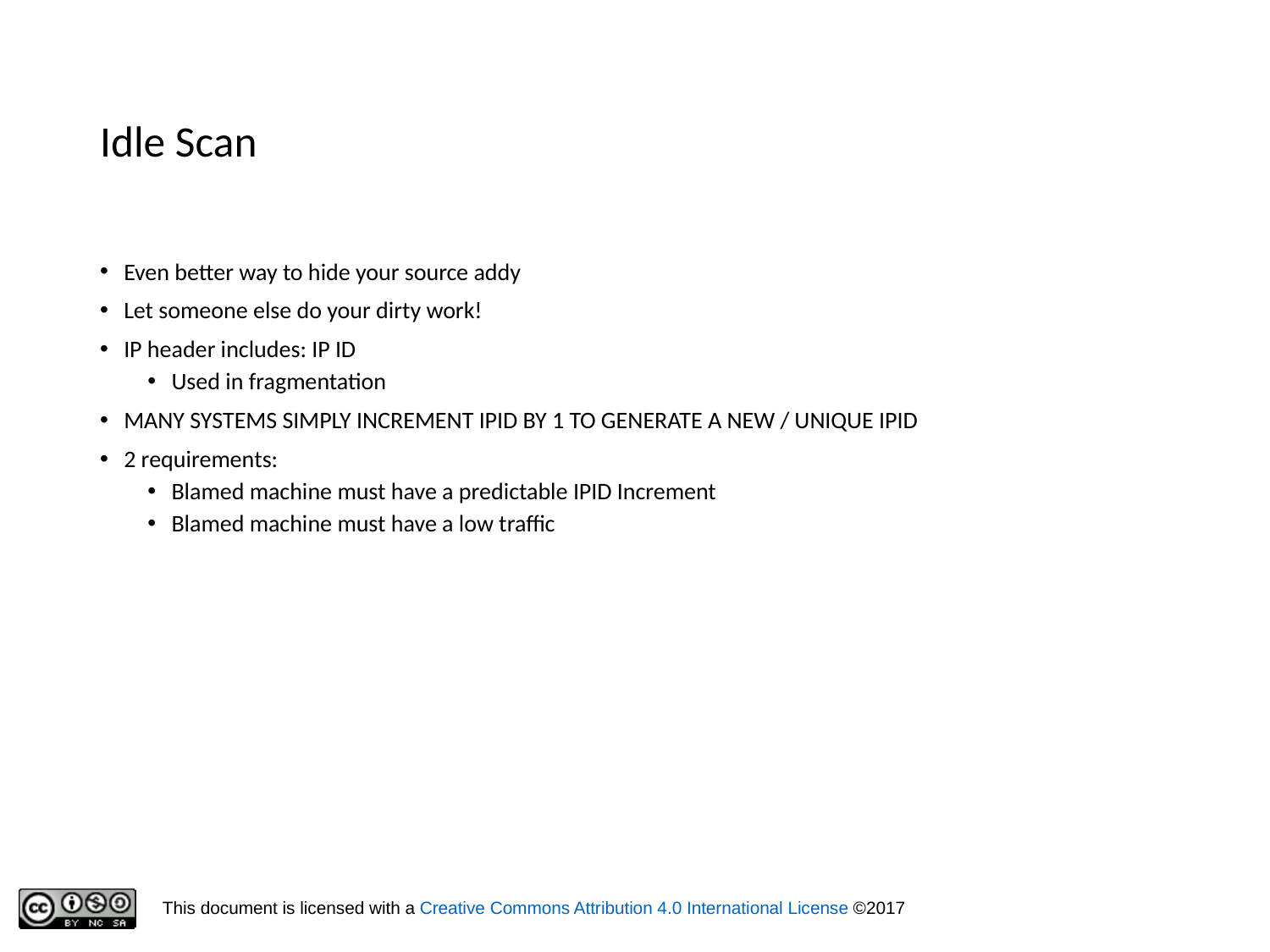

# Idle Scan
Even better way to hide your source addy
Let someone else do your dirty work!
IP header includes: IP ID
Used in fragmentation
MANY SYSTEMS SIMPLY INCREMENT IPID BY 1 TO GENERATE A NEW / UNIQUE IPID
2 requirements:
Blamed machine must have a predictable IPID Increment
Blamed machine must have a low traffic